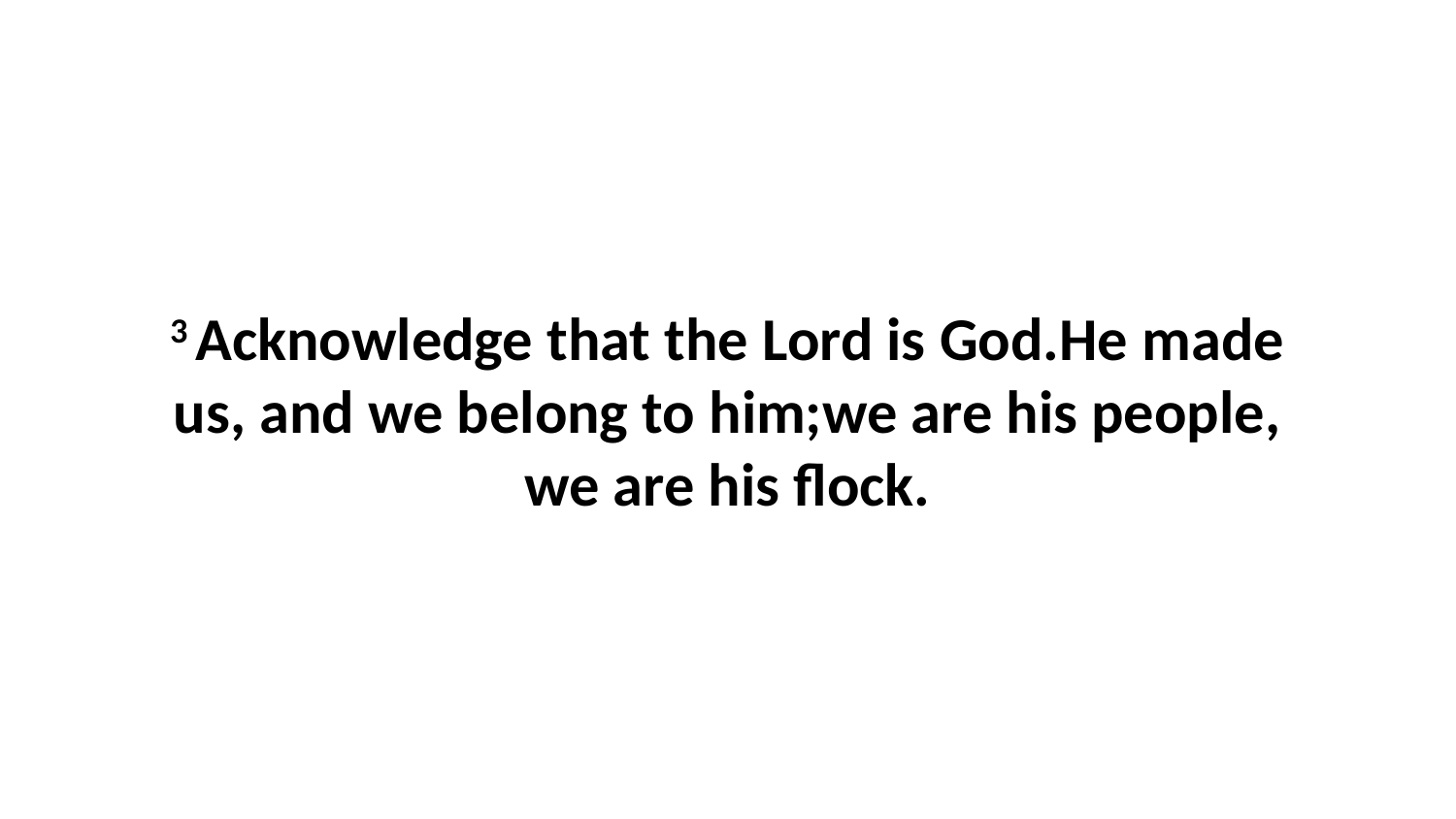

3 Acknowledge that the Lord is God.He made us, and we belong to him;we are his people, we are his flock.